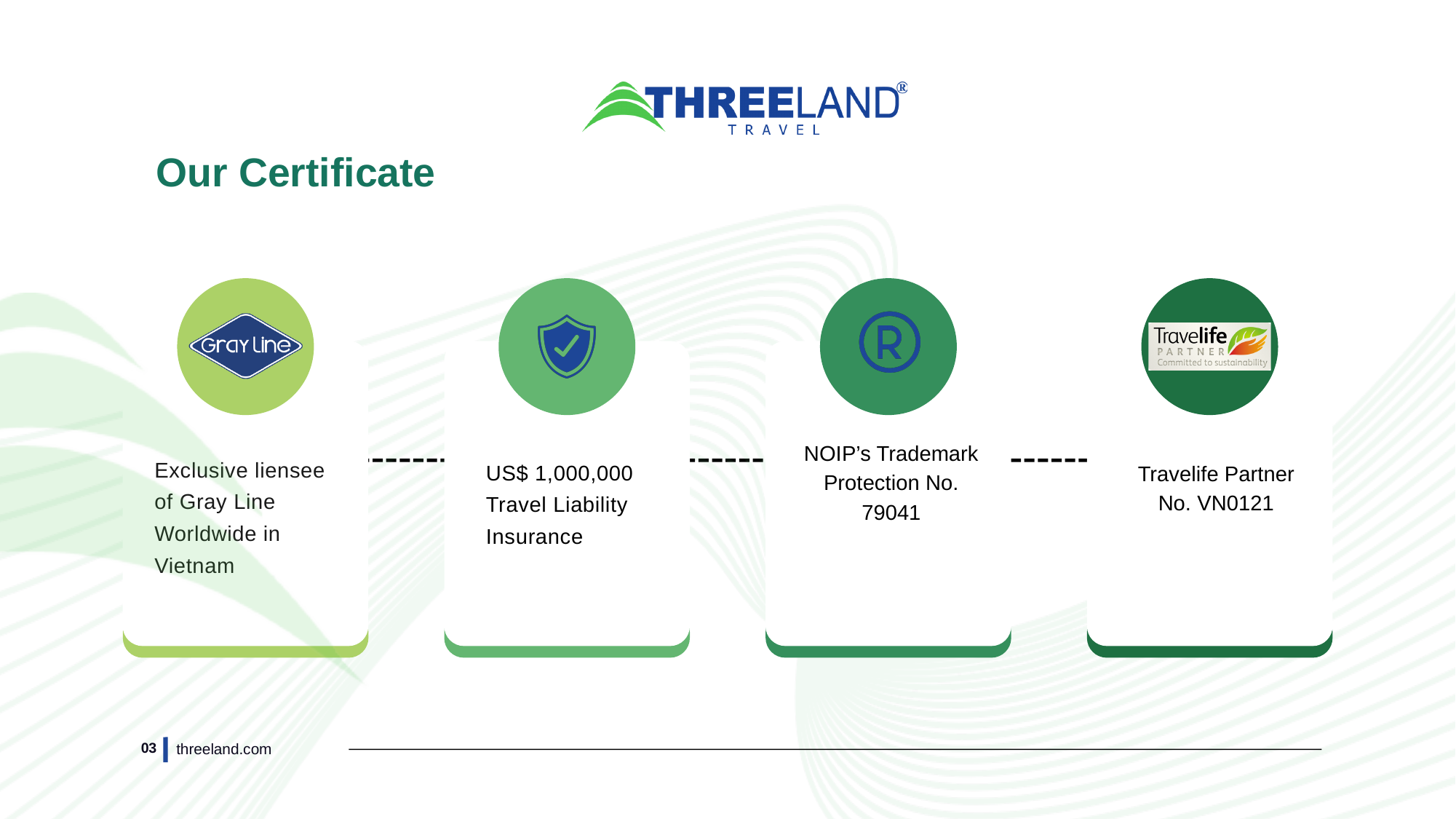

Our Certificate

T

NOIP’s Trademark
Protection No. 79041
Exclusive liensee of Gray Line Worldwide in Vietnam
US$ 1,000,000 Travel Liability Insurance
Travelife Partner
No. VN0121

03
threeland.com